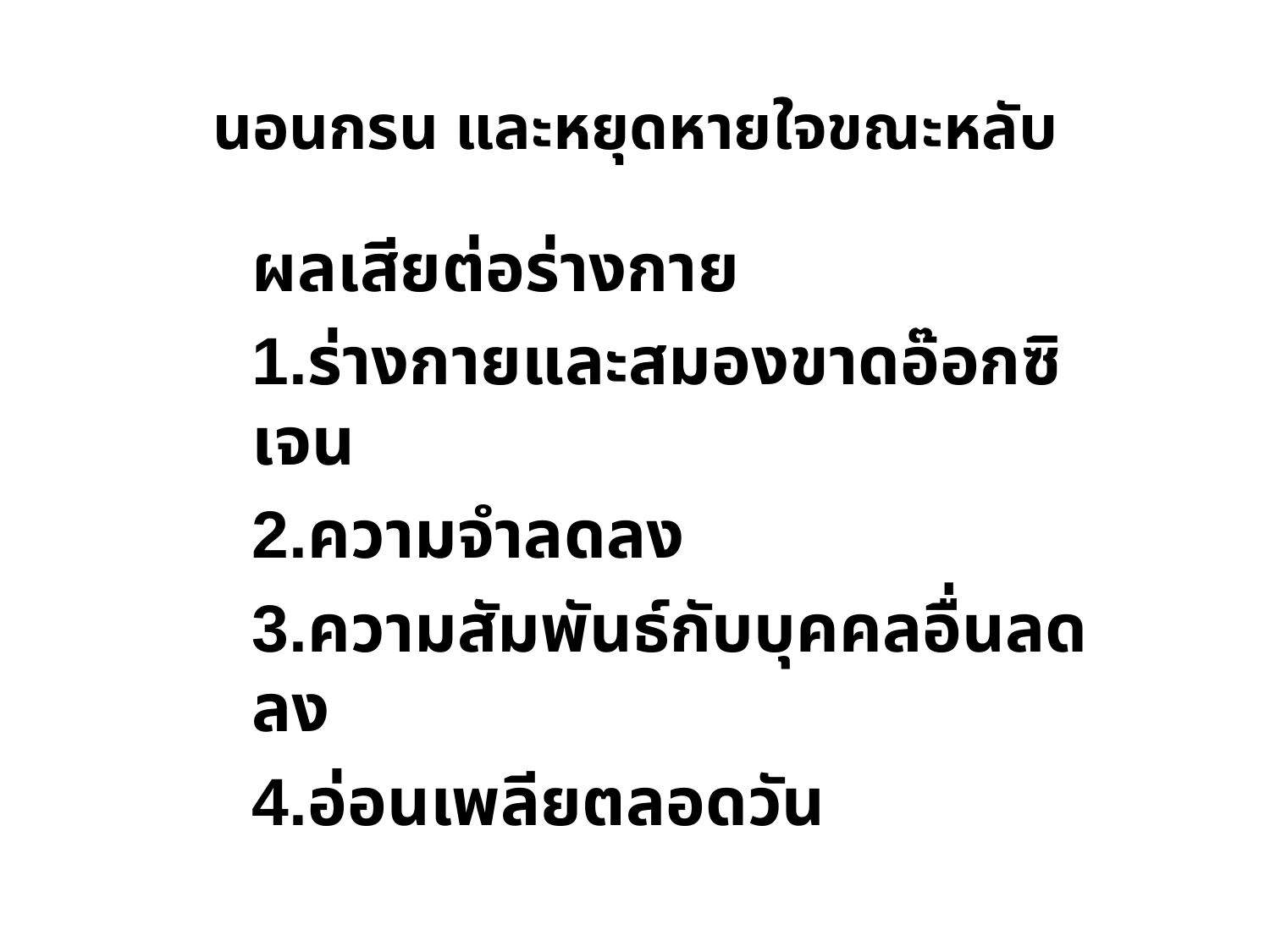

# นอนกรน และหยุดหายใจขณะหลับ
		ผลเสียต่อร่างกาย
		1.ร่างกายและสมองขาดอ๊อกซิเจน
		2.ความจำลดลง
		3.ความสัมพันธ์กับบุคคลอื่นลดลง
		4.อ่อนเพลียตลอดวัน